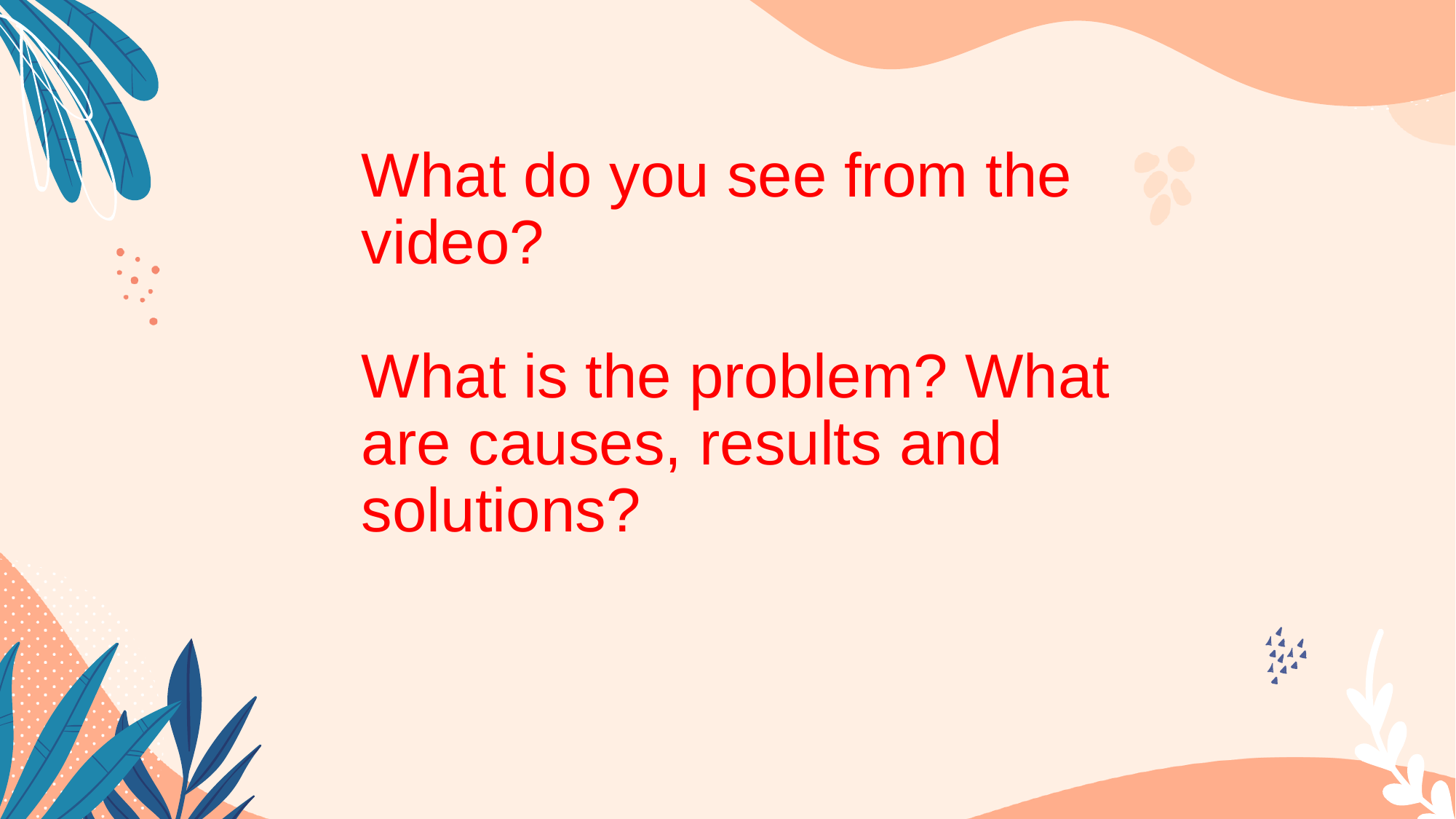

# What do you see from the video? What is the problem? What are causes, results and solutions?